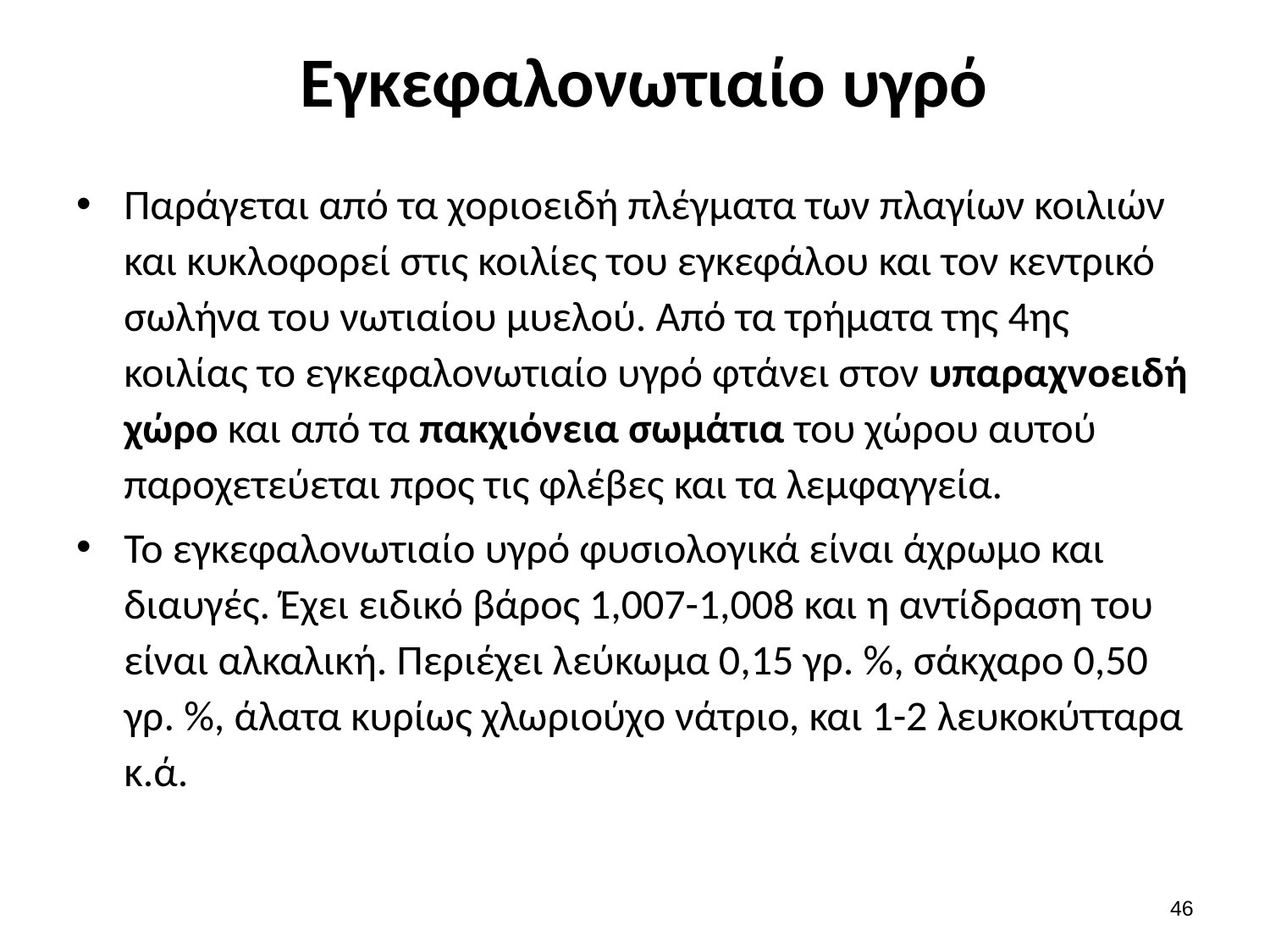

# Εγκεφαλονωτιαίο υγρό
Παράγεται από τα χοριοειδή πλέγματα των πλαγίων κοιλιών και κυκλοφορεί στις κοιλίες του εγκεφάλου και τον κεντρικό σωλήνα του νωτιαίου μυελού. Από τα τρήματα της 4ης κοιλίας το εγκεφαλονωτιαίο υγρό φτάνει στον υπαραχνοειδή χώρο και από τα πακχιόνεια σωμάτια του χώρου αυτού παροχετεύεται προς τις φλέβες και τα λεμφαγγεία.
Το εγκεφαλονωτιαίο υγρό φυσιολογικά είναι άχρωμο και διαυγές. Έχει ειδικό βάρος 1,007-1,008 και η αντίδραση του είναι αλκαλική. Περιέχει λεύκωμα 0,15 γρ. %, σάκχαρο 0,50 γρ. %, άλατα κυρίως χλωριούχο νάτριο, και 1-2 λευκοκύτταρα κ.ά.
46